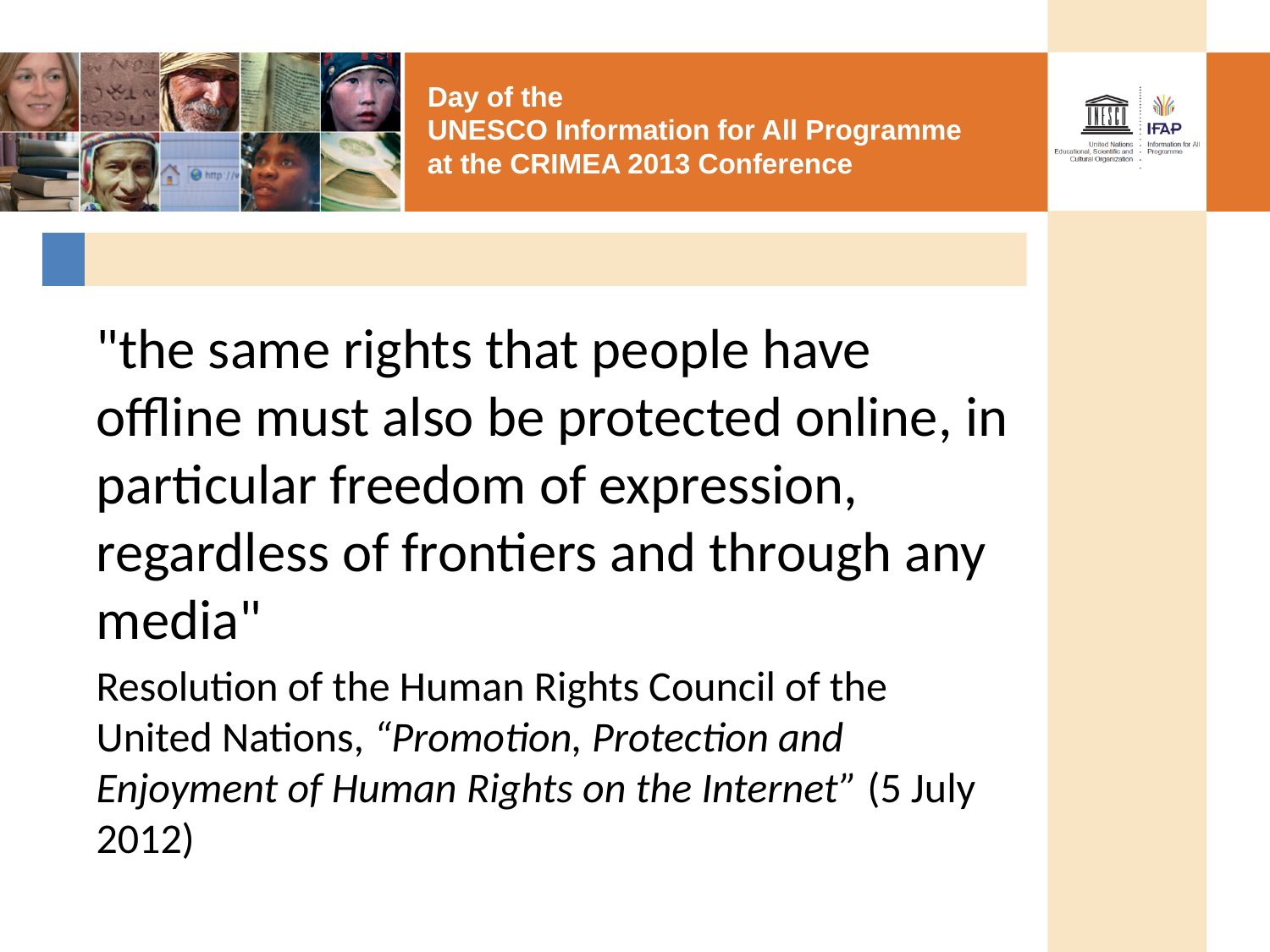

#
"the same rights that people have offline must also be protected online, in particular freedom of expression, regardless of frontiers and through any media"
Resolution of the Human Rights Council of the United Nations, “Promotion, Protection and Enjoyment of Human Rights on the Internet” (5 July 2012)